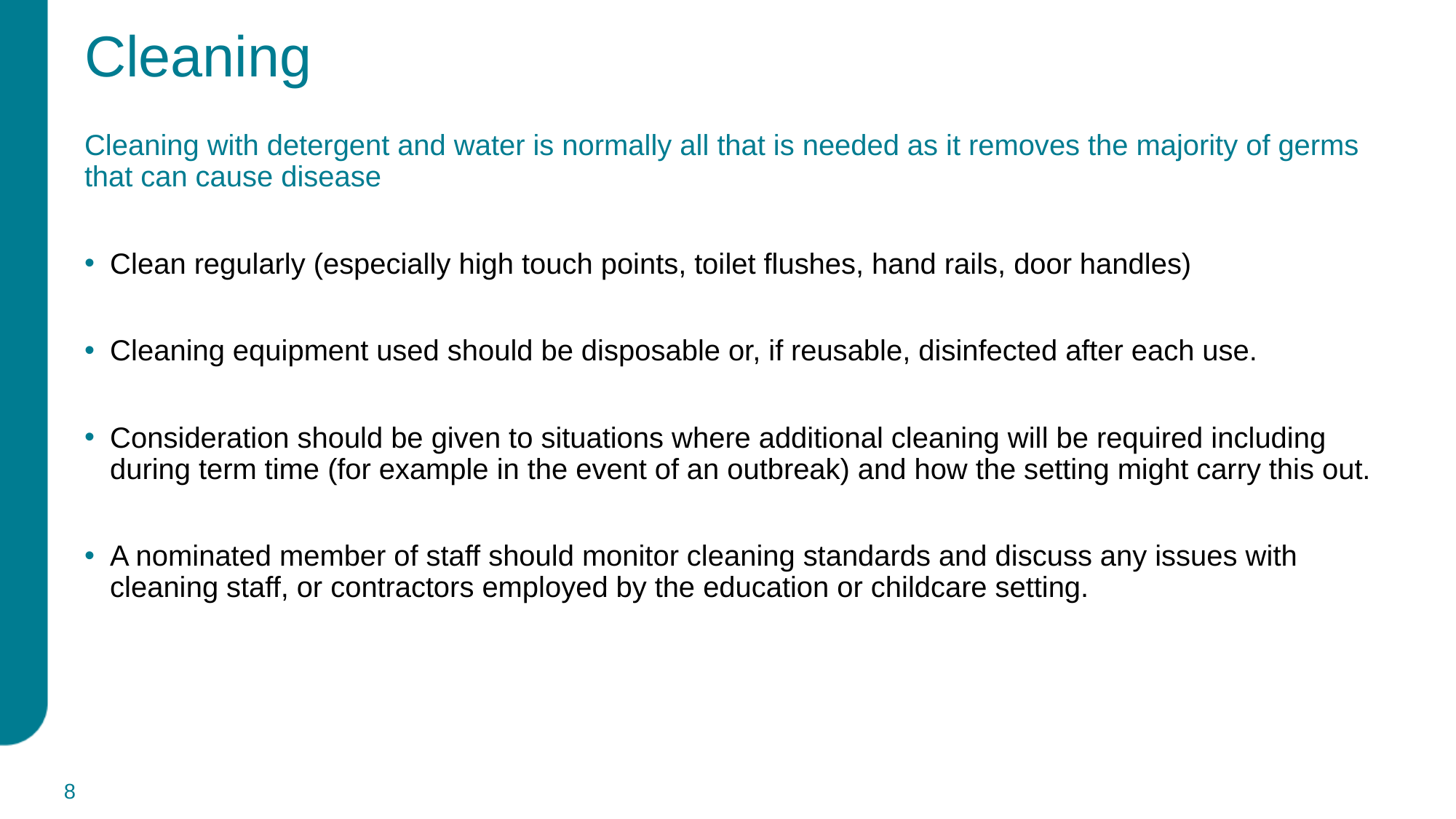

# Cleaning
Cleaning with detergent and water is normally all that is needed as it removes the majority of germs that can cause disease

Clean regularly (especially high touch points, toilet flushes, hand rails, door handles)

Cleaning equipment used should be disposable or, if reusable, disinfected after each use.

Consideration should be given to situations where additional cleaning will be required including during term time (for example in the event of an outbreak) and how the setting might carry this out.

A nominated member of staff should monitor cleaning standards and discuss any issues with cleaning staff, or contractors employed by the education or childcare setting.
8